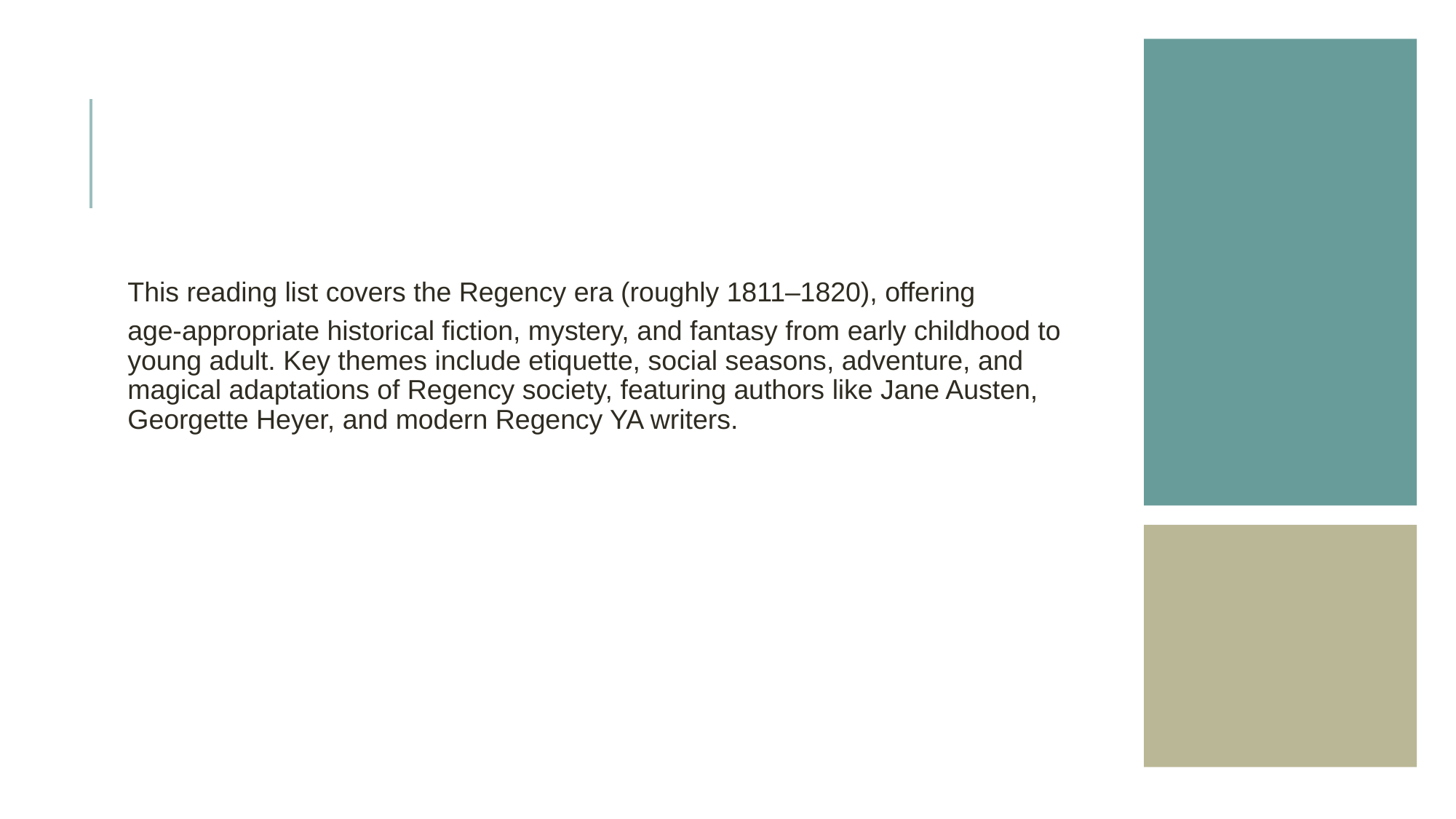

This reading list covers the Regency era (roughly 1811–1820), offering
age-appropriate historical fiction, mystery, and fantasy from early childhood to young adult. Key themes include etiquette, social seasons, adventure, and magical adaptations of Regency society, featuring authors like Jane Austen, Georgette Heyer, and modern Regency YA writers.